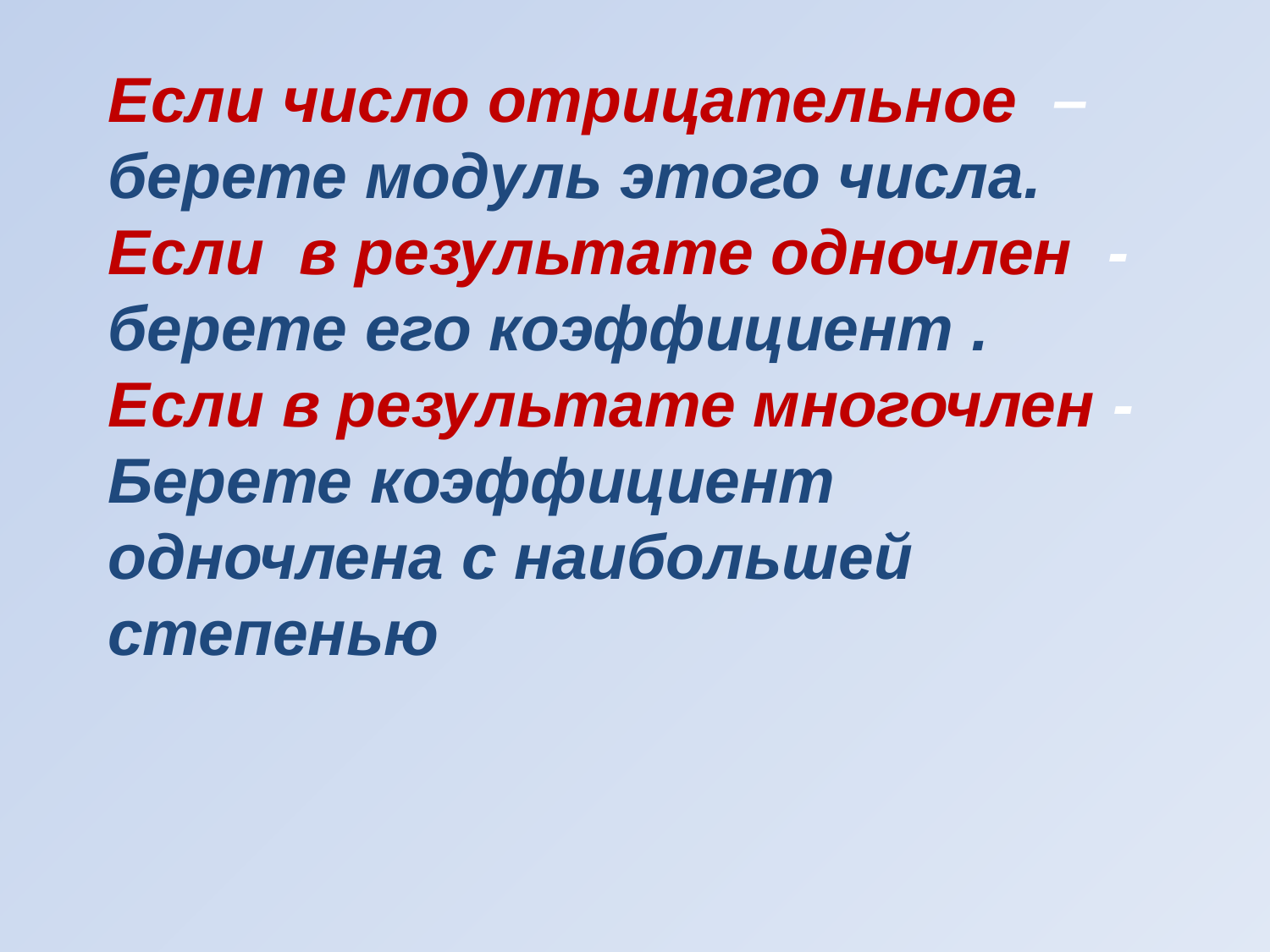

#
Если число отрицательное  –берете модуль этого числа.
Если  в результате одночлен  -берете его коэффициент .
Если в результате многочлен -
Берете коэффициент одночлена с наибольшей степенью